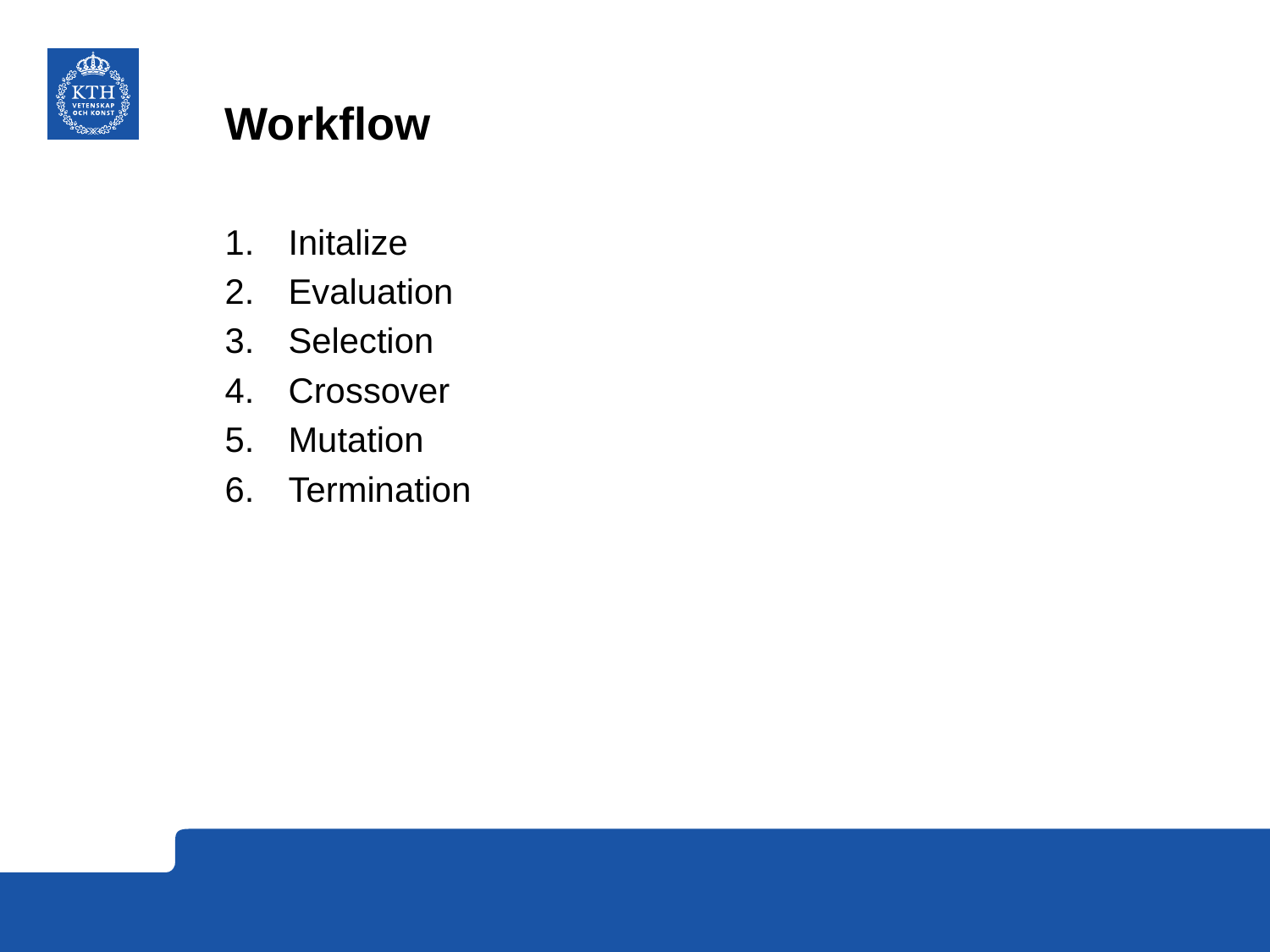

# Workflow
Initalize
Evaluation
Selection
Crossover
Mutation
Termination